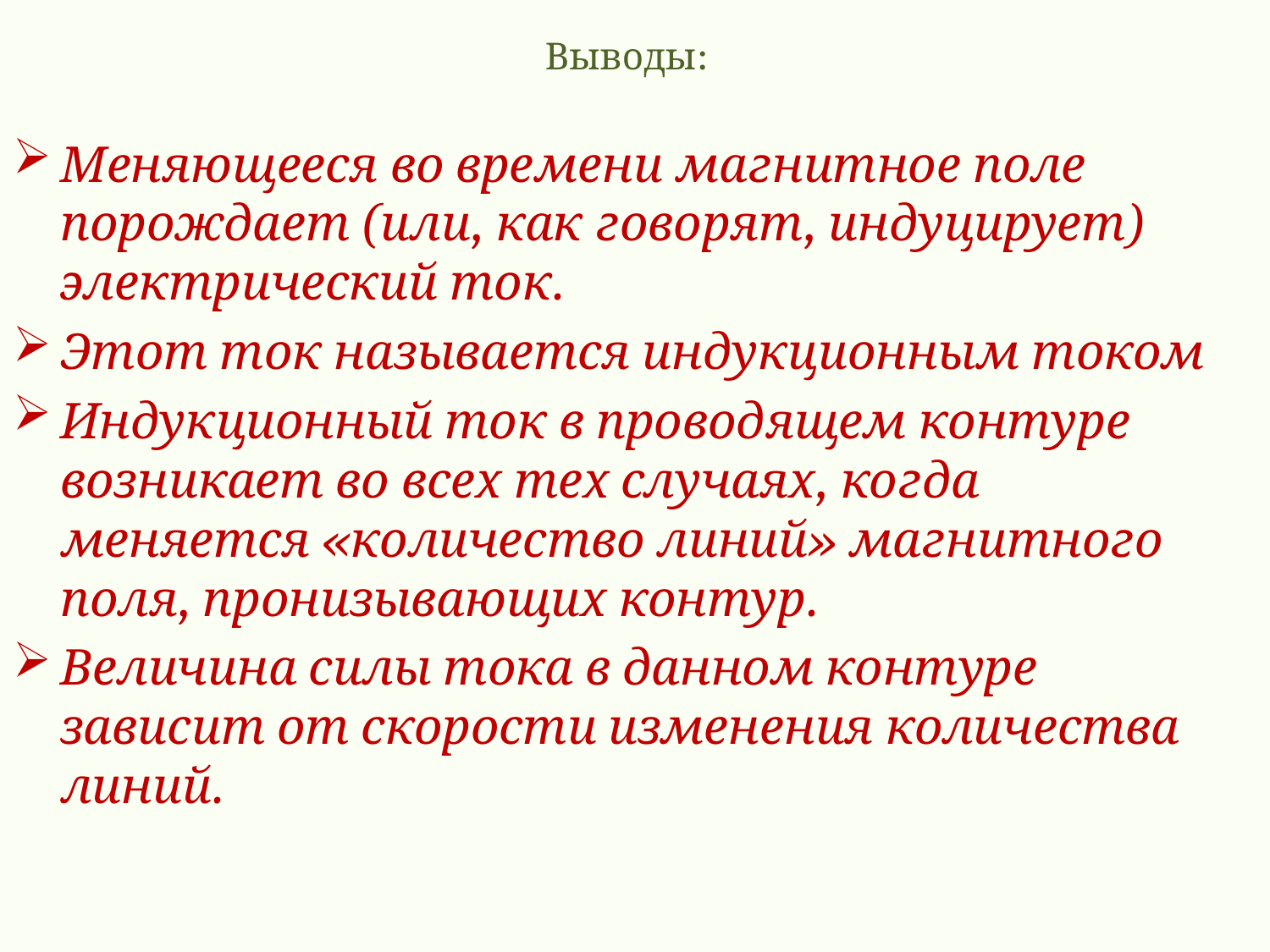

# Выводы:
Меняющееся во времени магнитное поле порождает (или, как говорят, индуцирует) электрический ток.
Этот ток называется индукционным током
Индукционный ток в проводящем контуре возникает во всех тех случаях, когда меняется «количество линий» магнитного поля, пронизывающих контур.
Величина силы тока в данном контуре зависит от скорости изменения количества линий.